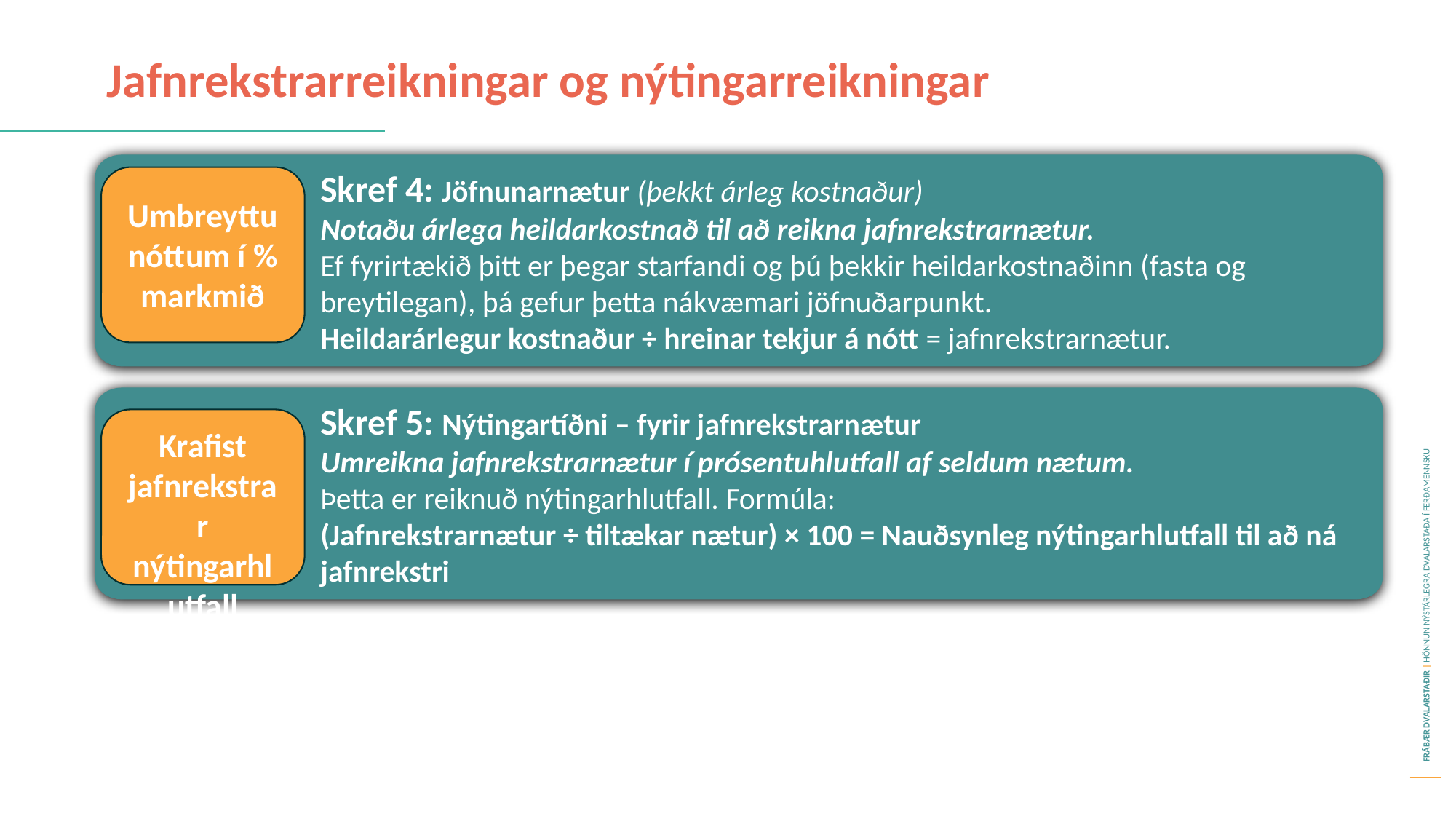

Jafnrekstrarreikningar og nýtingarreikningar
Skref 4: Jöfnunarnætur (þekkt árleg kostnaður)
Notaðu árlega heildarkostnað til að reikna jafnrekstrarnætur.
Ef fyrirtækið þitt er þegar starfandi og þú þekkir heildarkostnaðinn (fasta og breytilegan), þá gefur þetta nákvæmari jöfnuðarpunkt.
Heildarárlegur kostnaður ÷ hreinar tekjur á nótt = jafnrekstrarnætur.
Skref 5: Nýtingartíðni – fyrir jafnrekstrarnætur
Umreikna jafnrekstrarnætur í prósentuhlutfall af seldum nætum.
Þetta er reiknuð nýtingarhlutfall. Formúla:
(Jafnrekstrarnætur ÷ tiltækar nætur) × 100 = Nauðsynleg nýtingarhlutfall til að ná jafnrekstri

Umbreyttu nóttum í % markmið

Krafist jafnrekstrar nýtingarhlutfall